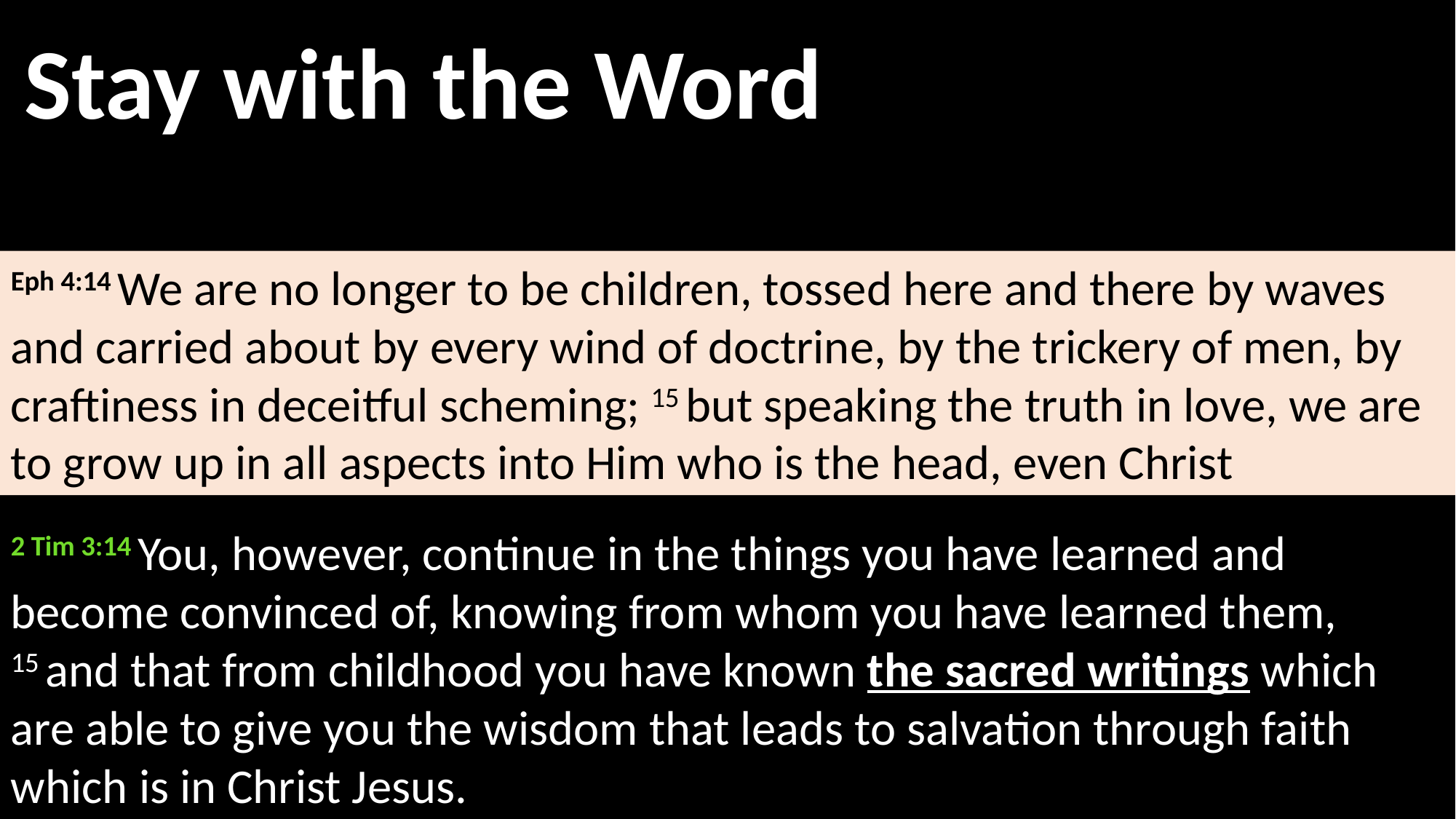

Stay with the Word
Eph 4:14 We are no longer to be children, tossed here and there by waves and carried about by every wind of doctrine, by the trickery of men, by craftiness in deceitful scheming; 15 but speaking the truth in love, we are to grow up in all aspects into Him who is the head, even Christ
2 Tim 3:14 You, however, continue in the things you have learned and become convinced of, knowing from whom you have learned them, 15 and that from childhood you have known the sacred writings which are able to give you the wisdom that leads to salvation through faith which is in Christ Jesus.